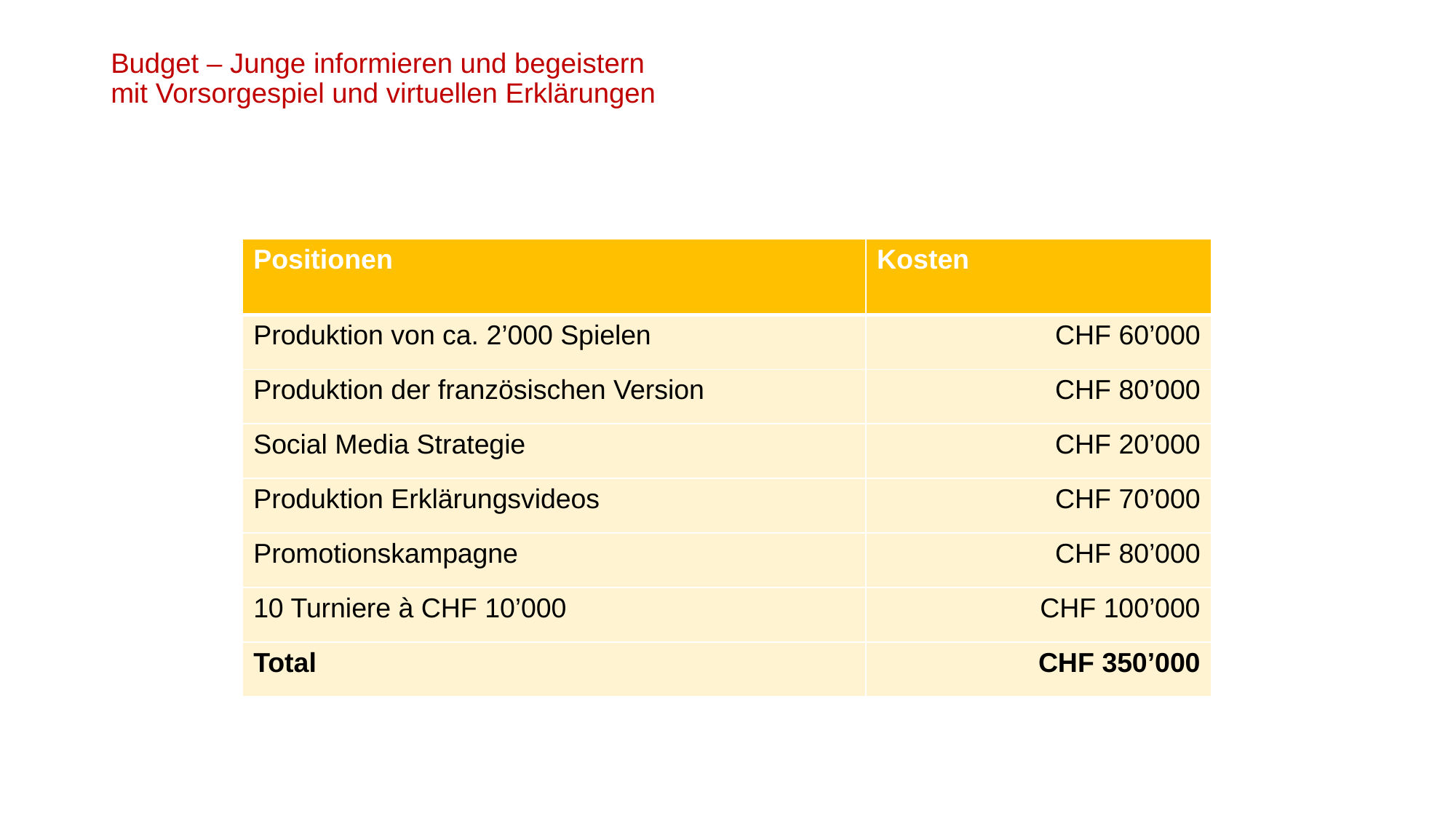

# Budget – Junge informieren und begeistern mit Vorsorgespiel und virtuellen Erklärungen
| Positionen | Kosten |
| --- | --- |
| Produktion von ca. 2’000 Spielen | CHF 60’000 |
| Produktion der französischen Version | CHF 80’000 |
| Social Media Strategie | CHF 20’000 |
| Produktion Erklärungsvideos | CHF 70’000 |
| Promotionskampagne | CHF 80’000 |
| 10 Turniere à CHF 10’000 | CHF 100’000 |
| Total | CHF 350’000 |
6